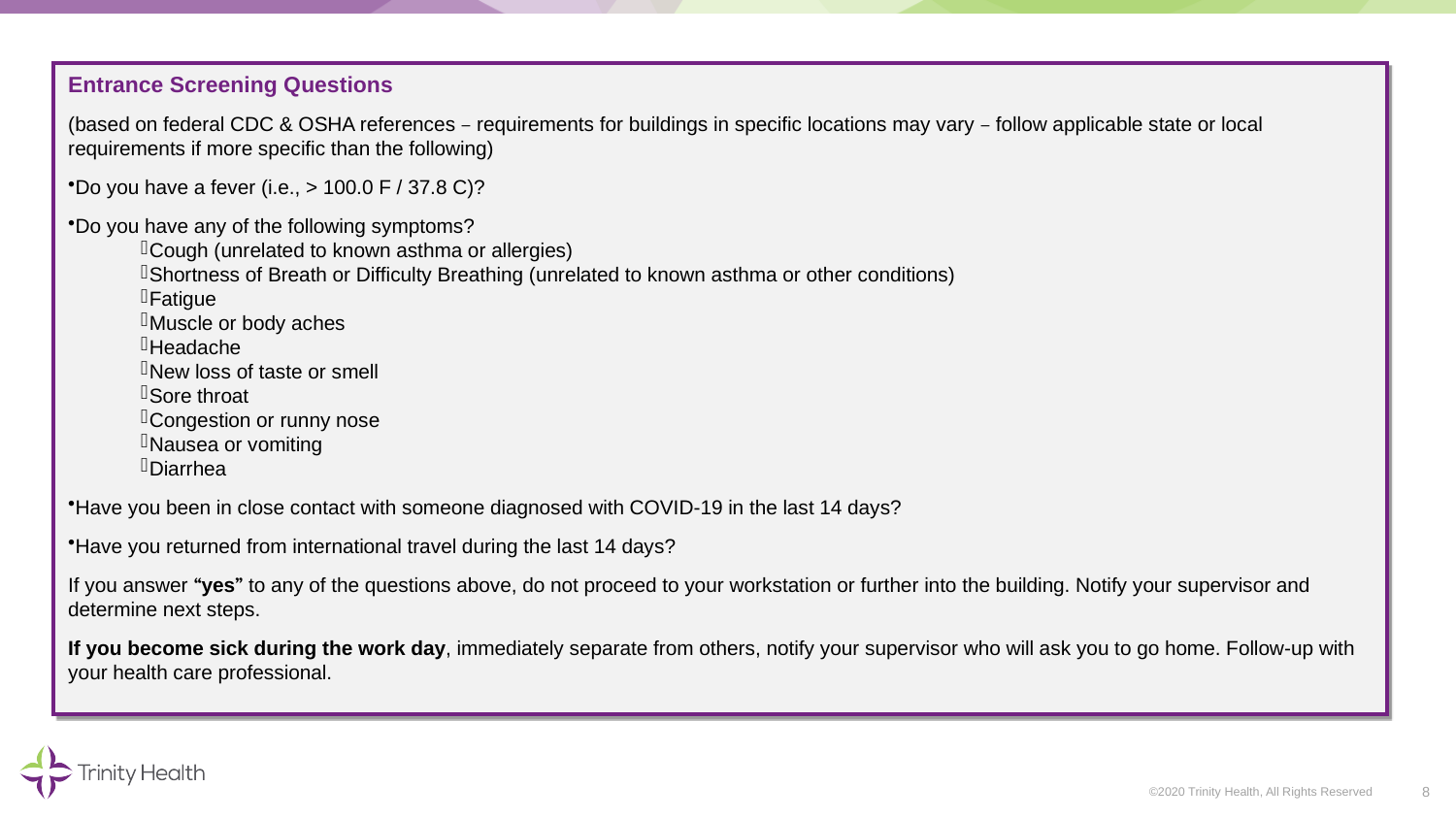

Entrance Screening Questions

(based on federal CDC & OSHA references – requirements for buildings in specific locations may vary – follow applicable state or local requirements if more specific than the following)

Do you have a fever (i.e., > 100.0 F / 37.8 C)?

Do you have any of the following symptoms?
Cough (unrelated to known asthma or allergies)
Shortness of Breath or Difficulty Breathing (unrelated to known asthma or other conditions)
Fatigue
Muscle or body aches
Headache
New loss of taste or smell
Sore throat
Congestion or runny nose
Nausea or vomiting
Diarrhea

Have you been in close contact with someone diagnosed with COVID-19 in the last 14 days?

Have you returned from international travel during the last 14 days?

If you answer “yes” to any of the questions above, do not proceed to your workstation or further into the building. Notify your supervisor and determine next steps.

If you become sick during the work day, immediately separate from others, notify your supervisor who will ask you to go home. Follow-up with your health care professional.

8
©2020 Trinity Health, All Rights Reserved